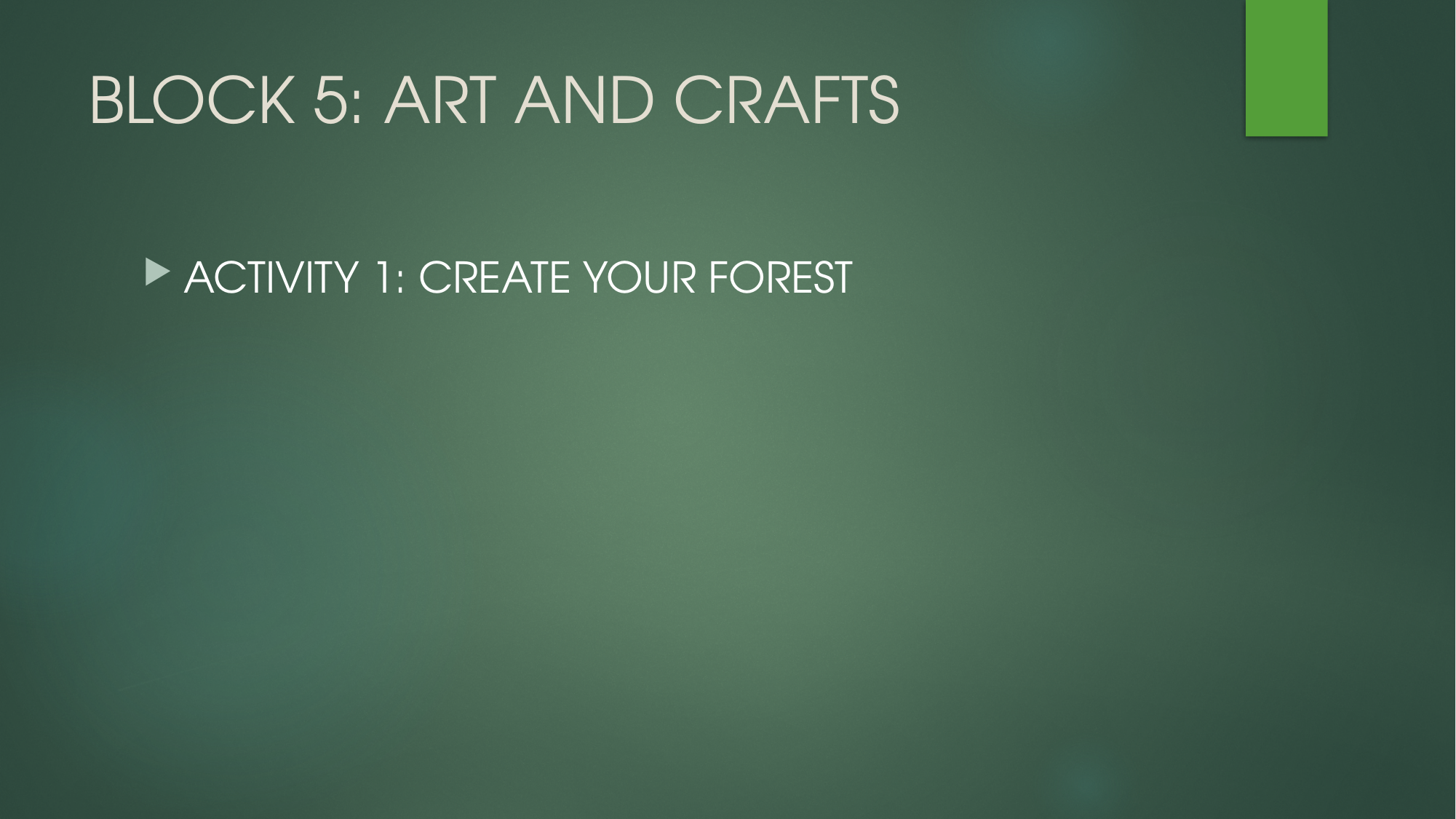

# BLOCK 5: ART AND CRAFTS
ACTIVITY 1: CREATE YOUR FOREST